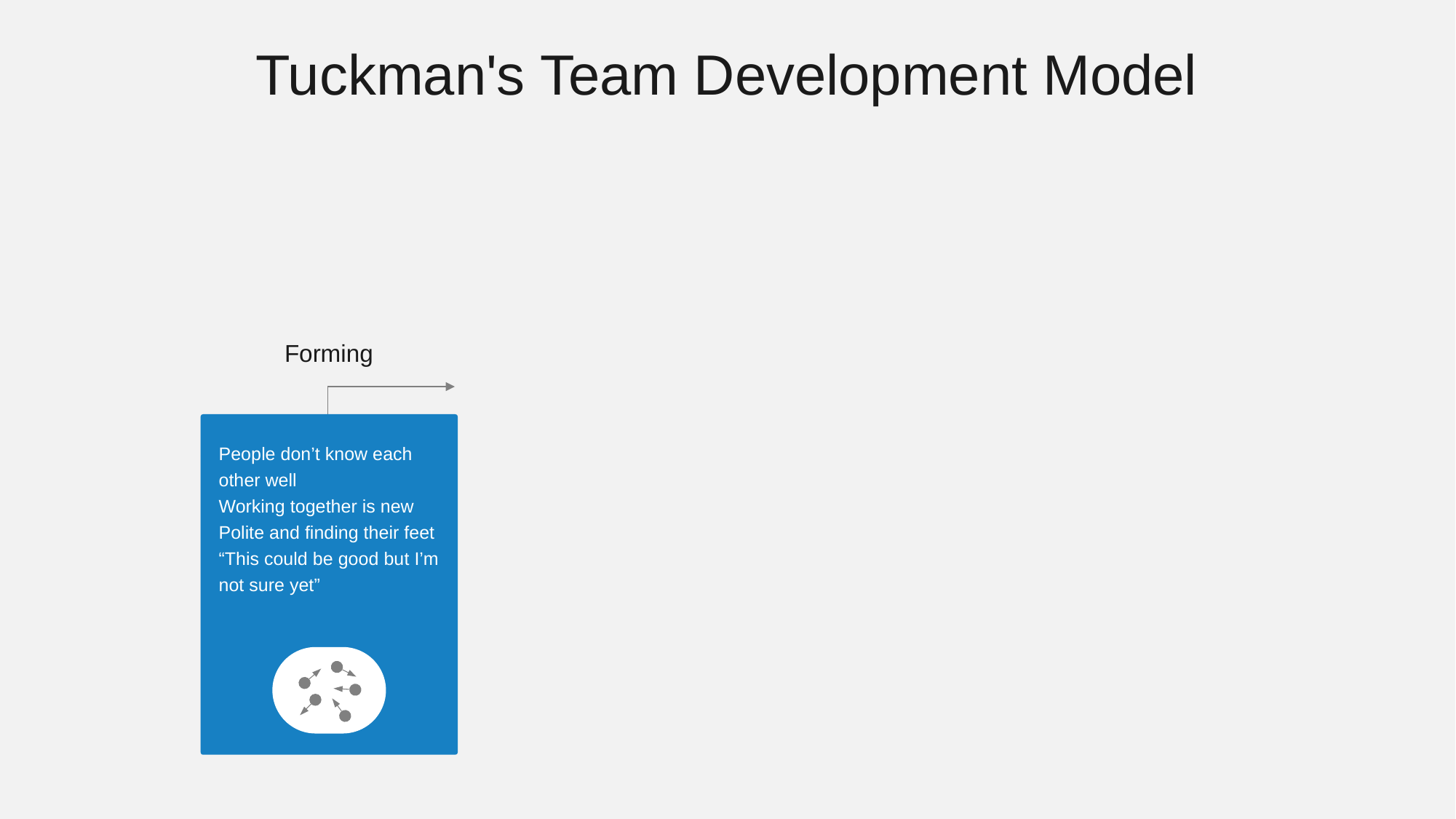

# Tuckman's Team Development Model
Forming

People don’t know each other well
Working together is new
Polite and finding their feet
“This could be good but I’m not sure yet”